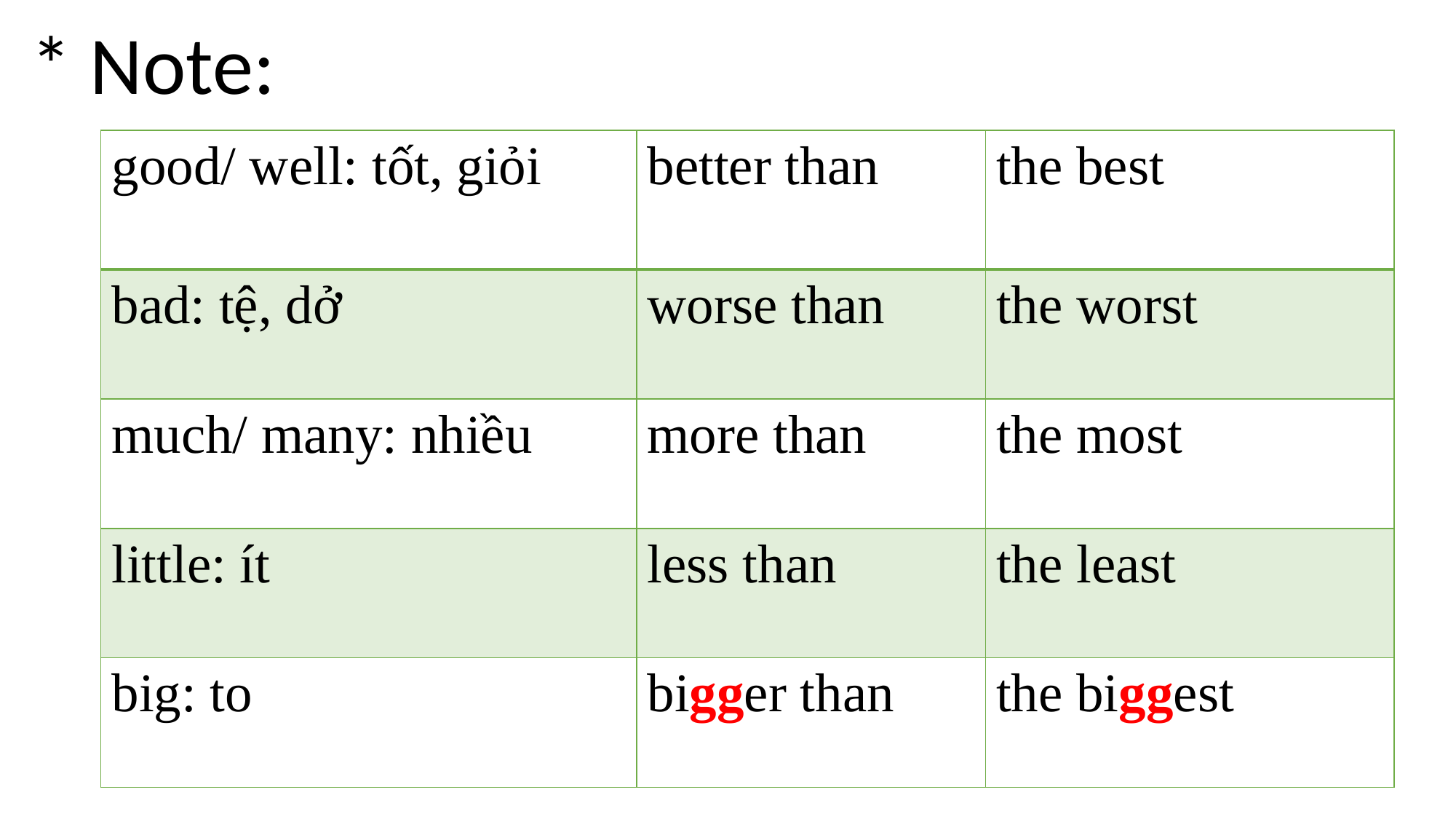

* Note:
| good/ well: tốt, giỏi | better than | the best |
| --- | --- | --- |
| bad: tệ, dở | worse than | the worst |
| much/ many: nhiều | more than | the most |
| little: ít | less than | the least |
| big: to | bigger than | the biggest |